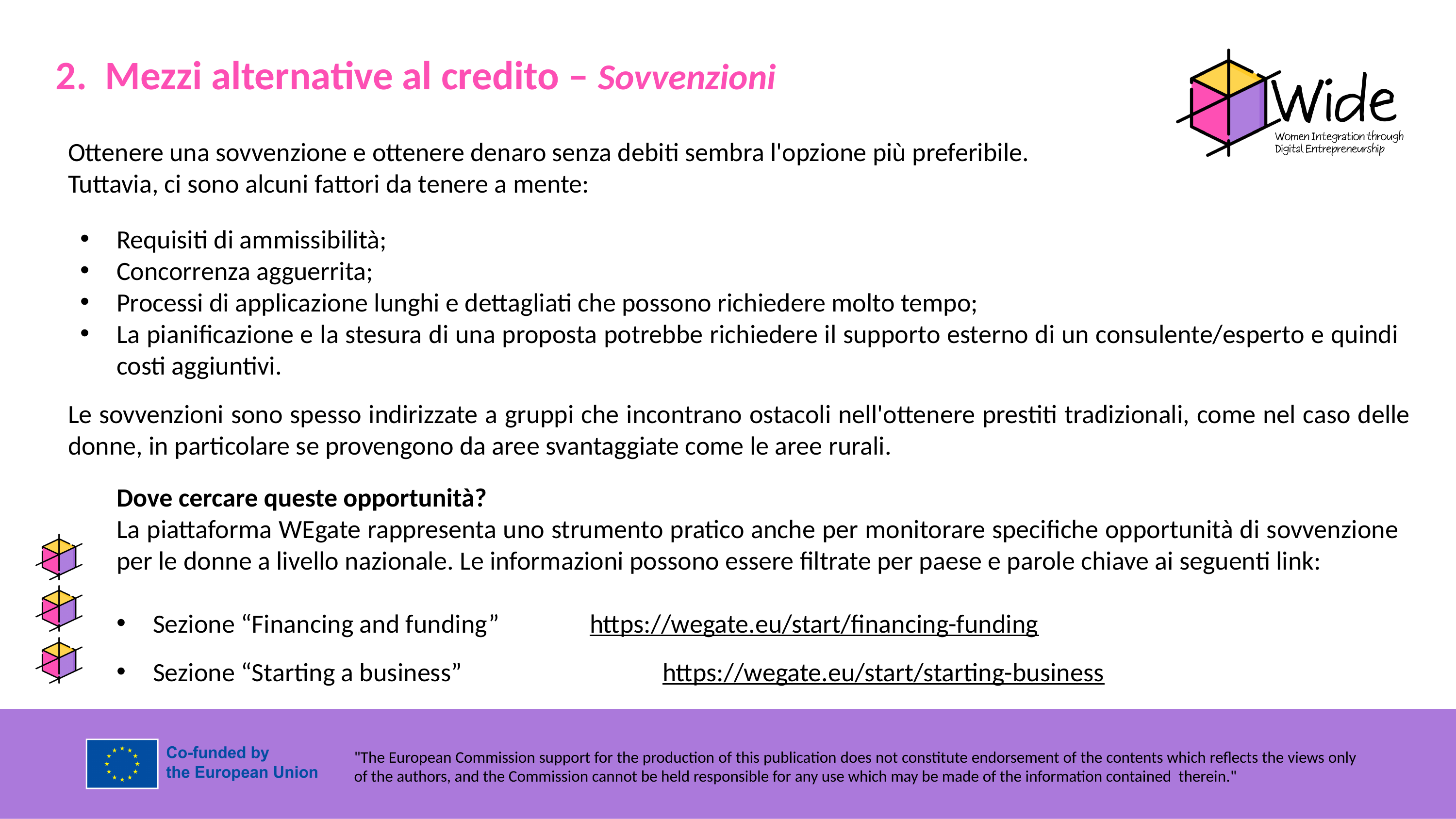

2.  Mezzi alternative al credito – Sovvenzioni
Ottenere una sovvenzione e ottenere denaro senza debiti sembra l'opzione più preferibile.
Tuttavia, ci sono alcuni fattori da tenere a mente:
Requisiti di ammissibilità;
Concorrenza agguerrita;
Processi di applicazione lunghi e dettagliati che possono richiedere molto tempo;
La pianificazione e la stesura di una proposta potrebbe richiedere il supporto esterno di un consulente/esperto e quindi costi aggiuntivi.
Le sovvenzioni sono spesso indirizzate a gruppi che incontrano ostacoli nell'ottenere prestiti tradizionali, come nel caso delle donne, in particolare se provengono da aree svantaggiate come le aree rurali.
Dove cercare queste opportunità?
La piattaforma WEgate rappresenta uno strumento pratico anche per monitorare specifiche opportunità di sovvenzione per le donne a livello nazionale. Le informazioni possono essere filtrate per paese e parole chiave ai seguenti link:

Sezione “Financing and funding” 		https://wegate.eu/start/financing-funding

Sezione “Starting a business” 			https://wegate.eu/start/starting-business